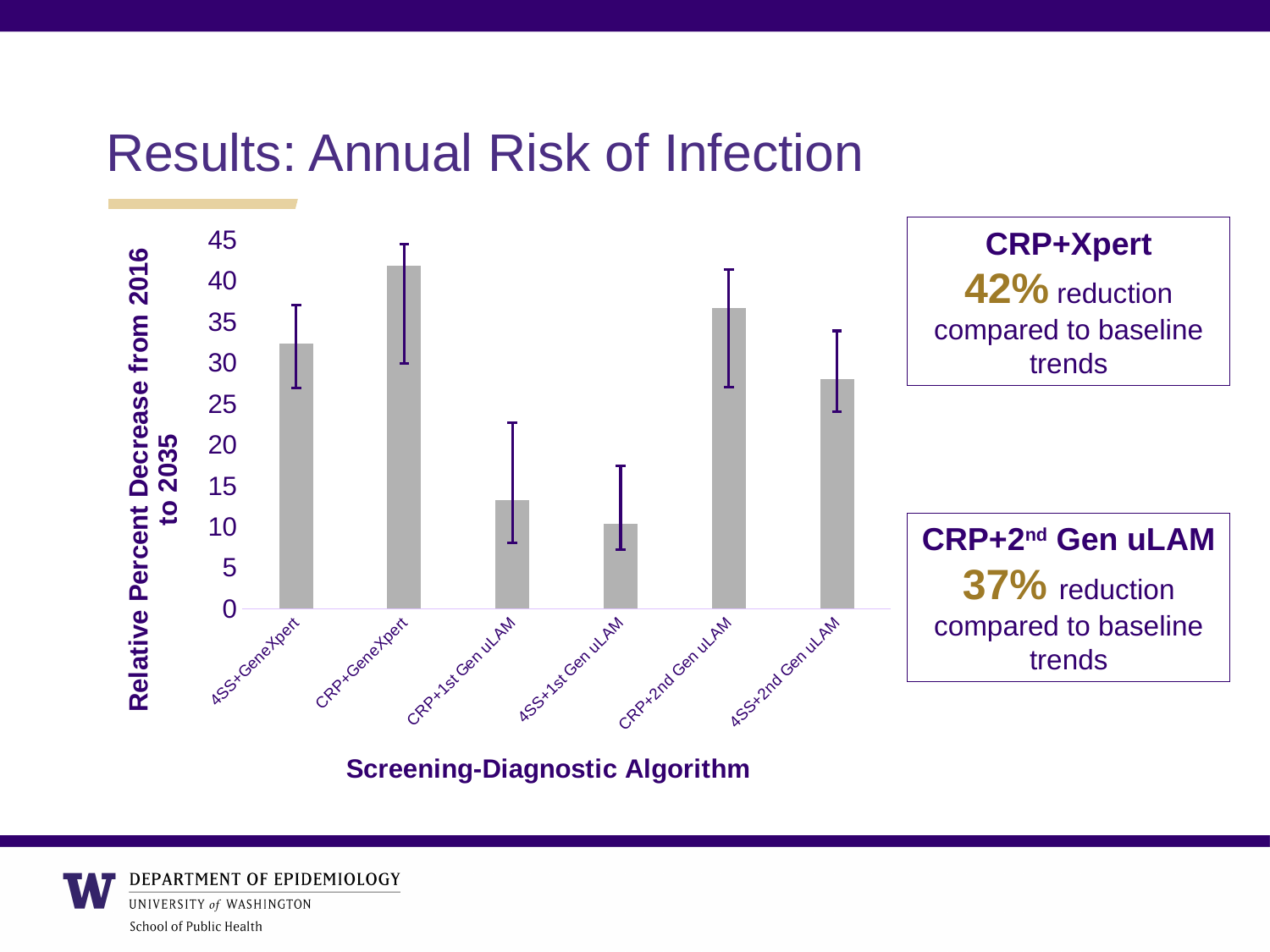

Results: Annual Risk of Infection

### Chart

| Category |  |
|---|---|
| 4SS+GeneXpert | 32.368380548652794 |
| CRP+GeneXpert | 41.85781003903362 |
| CRP+1st Gen uLAM | 13.300261428169353 |
| 4SS+1st Gen uLAM | 10.36872509083133 |
| CRP+2nd Gen uLAM | 36.65348896987416 |
| 4SS+2nd Gen uLAM | 28.05292311862775 |
CRP+Xpert
42% reduction compared to baseline trends
CRP+2nd Gen uLAM
37% reduction compared to baseline trends